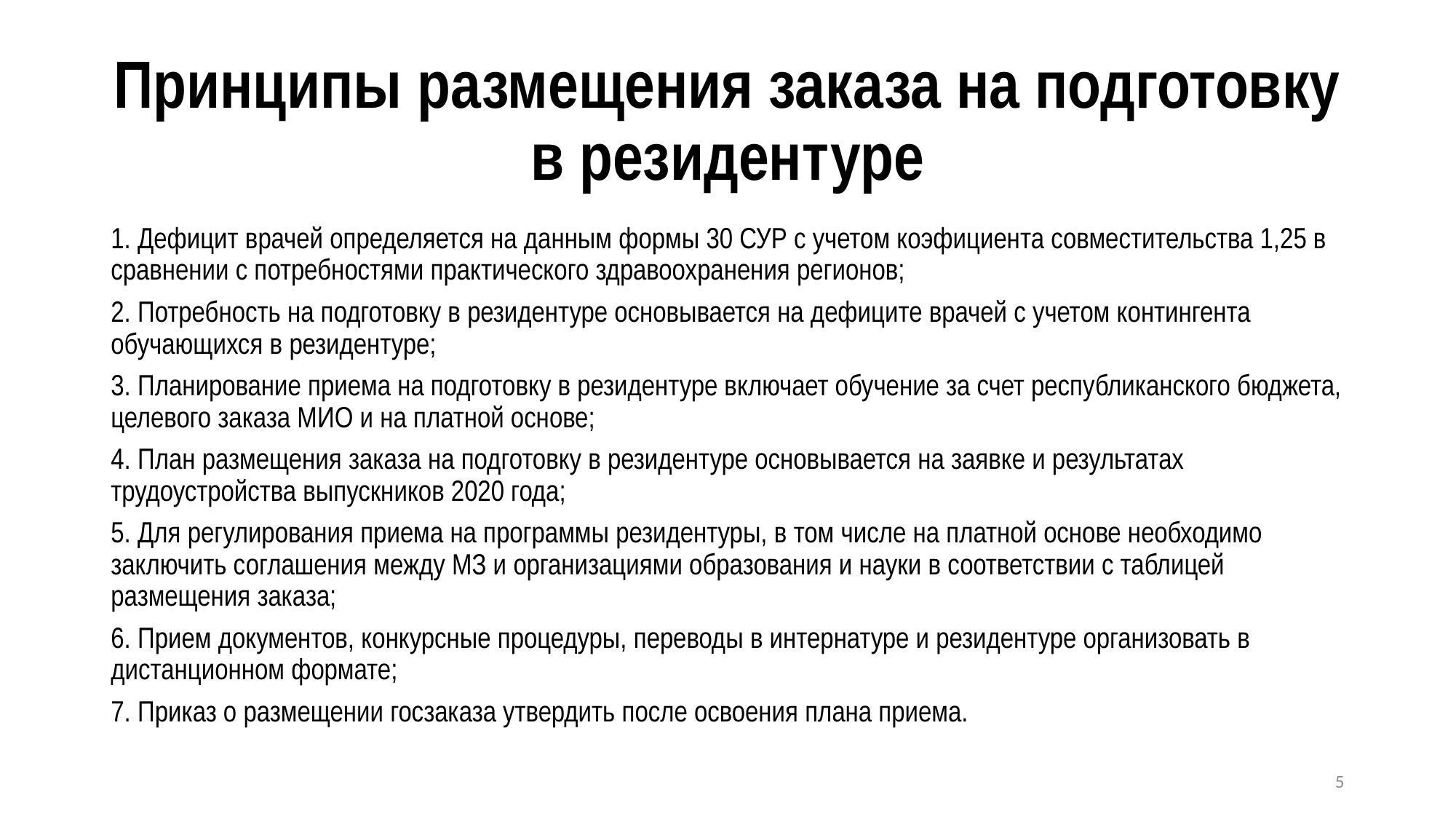

# Принципы размещения заказа на подготовку в резидентуре
1. Дефицит врачей определяется на данным формы 30 СУР с учетом коэфициента совместительства 1,25 в сравнении с потребностями практического здравоохранения регионов;
2. Потребность на подготовку в резидентуре основывается на дефиците врачей с учетом контингента обучающихся в резидентуре;
3. Планирование приема на подготовку в резидентуре включает обучение за счет республиканского бюджета, целевого заказа МИО и на платной основе;
4. План размещения заказа на подготовку в резидентуре основывается на заявке и результатах трудоустройства выпускников 2020 года;
5. Для регулирования приема на программы резидентуры, в том числе на платной основе необходимо заключить соглашения между МЗ и организациями образования и науки в соответствии с таблицей размещения заказа;
6. Прием документов, конкурсные процедуры, переводы в интернатуре и резидентуре организовать в дистанционном формате;
7. Приказ о размещении госзаказа утвердить после освоения плана приема.
5